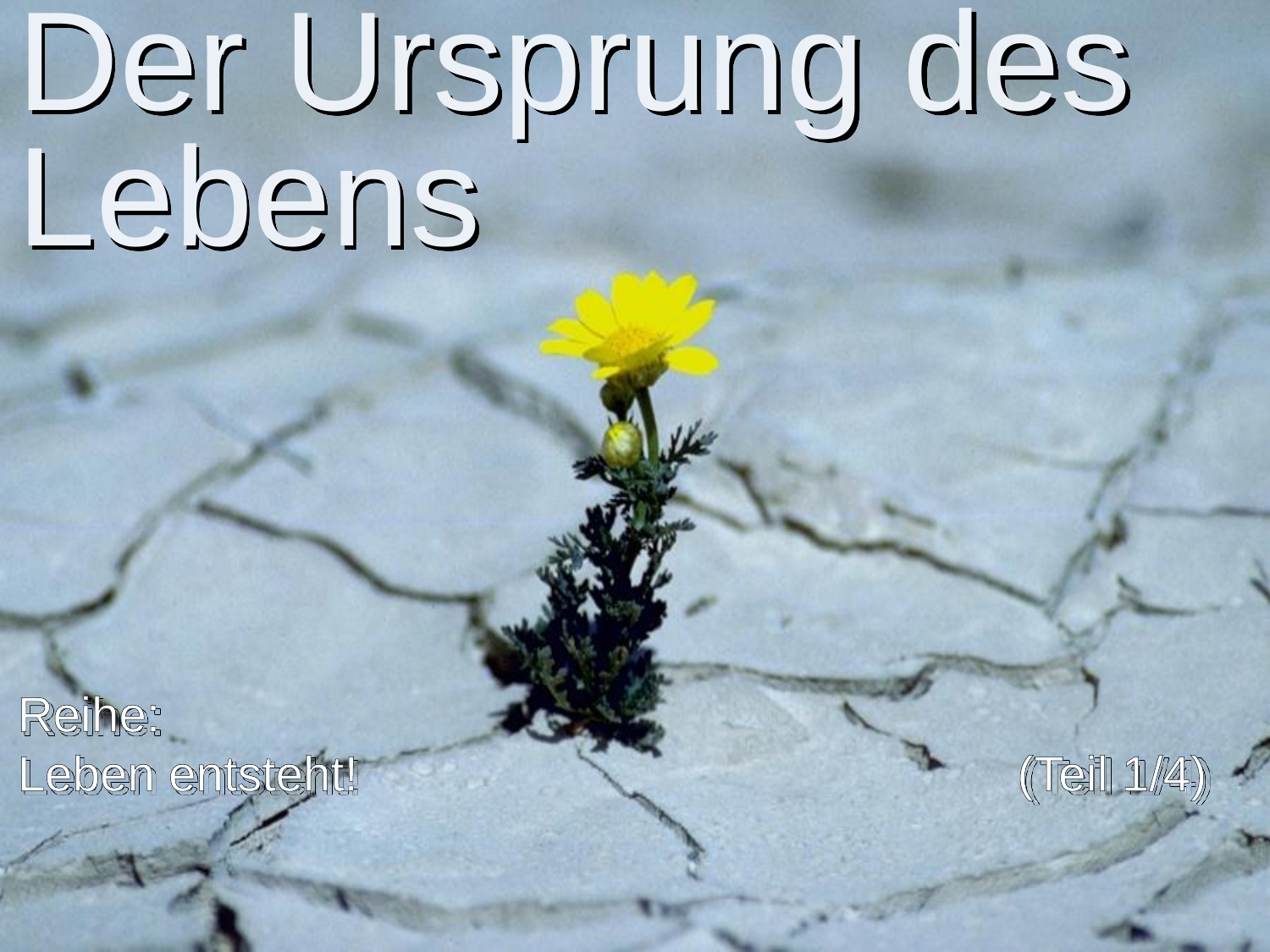

# Der Ursprung des Lebens
Reihe:
Leben entsteht!                                                (Teil 1/4)